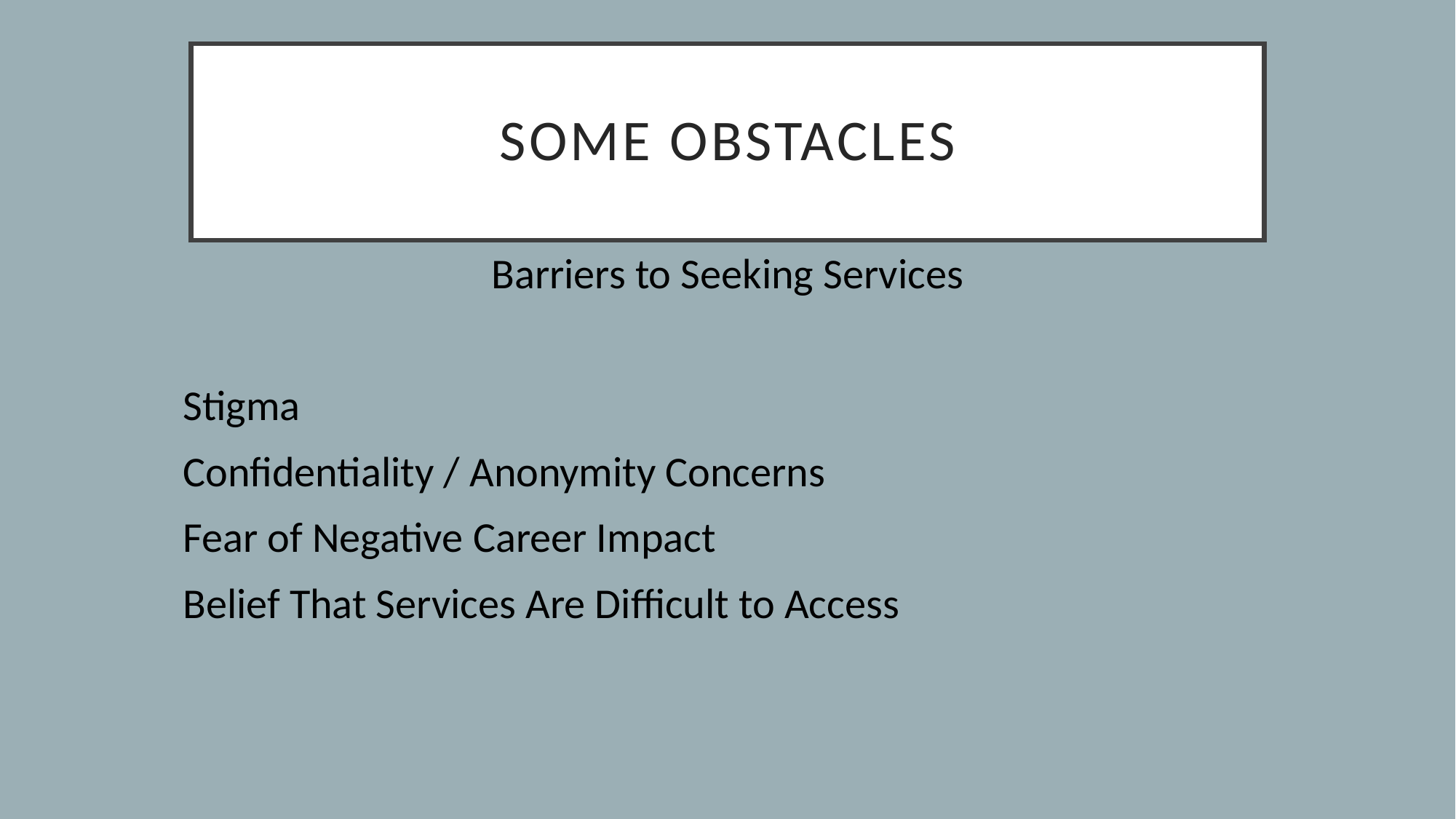

# Some obstacles
Barriers to Seeking Services

Stigma
Confidentiality / Anonymity Concerns
Fear of Negative Career Impact
Belief That Services Are Difficult to Access